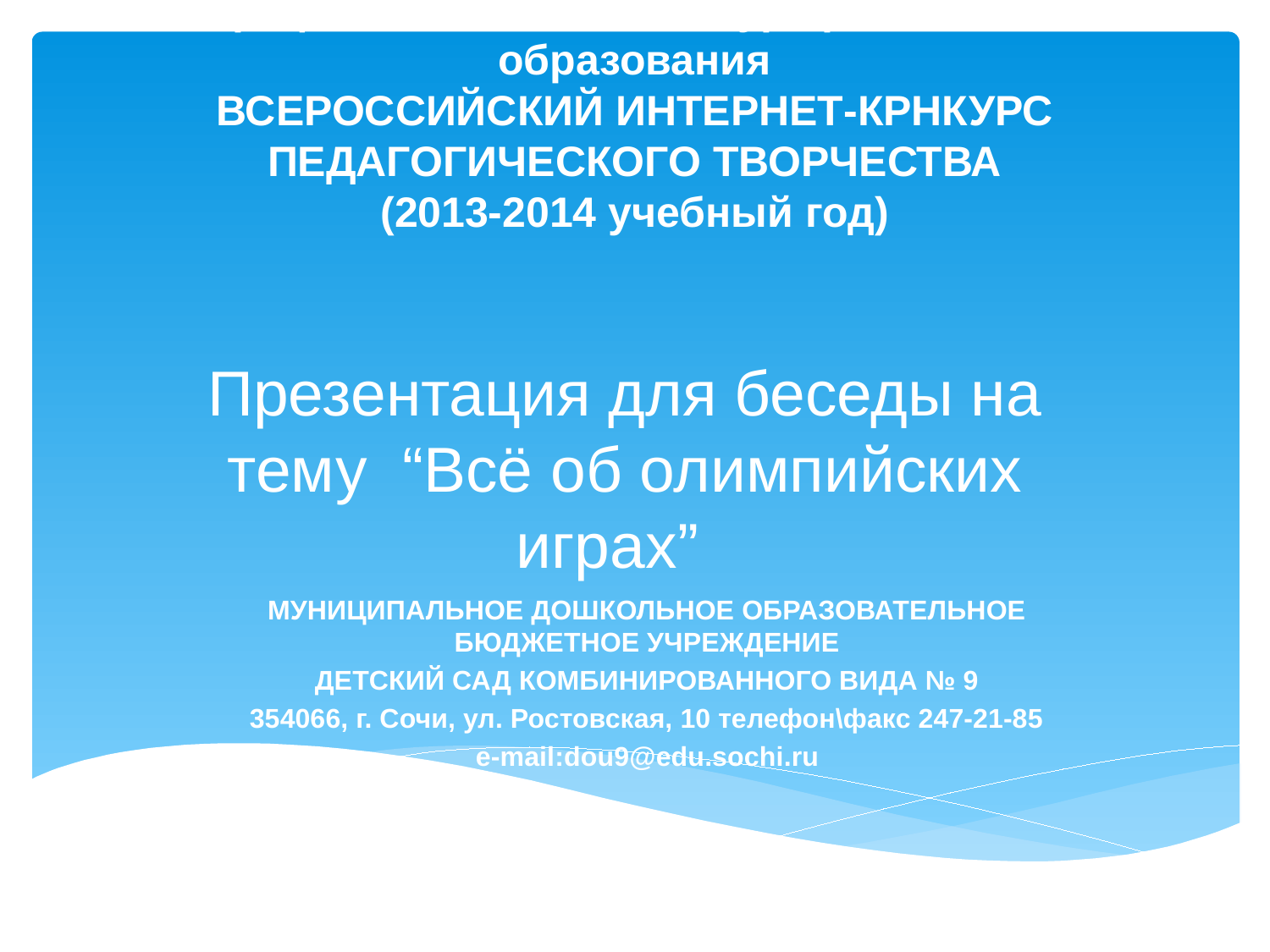

# Профессиональный конкурс работников образования ВСЕРОССИЙСКИЙ ИНТЕРНЕТ-КРНКУРС ПЕДАГОГИЧЕСКОГО ТВОРЧЕСТВА (2013-2014 учебный год)
Презентация для беседы на тему  “Всё об олимпийских играх”
МУНИЦИПАЛЬНОЕ ДОШКОЛЬНОЕ ОБРАЗОВАТЕЛЬНОЕ БЮДЖЕТНОЕ УЧРЕЖДЕНИЕ
ДЕТСКИЙ САД КОМБИНИРОВАННОГО ВИДА № 9
354066, г. Сочи, ул. Ростовская, 10 телефон\факс 247-21-85
e-mail:dou9@edu.sochi.ru